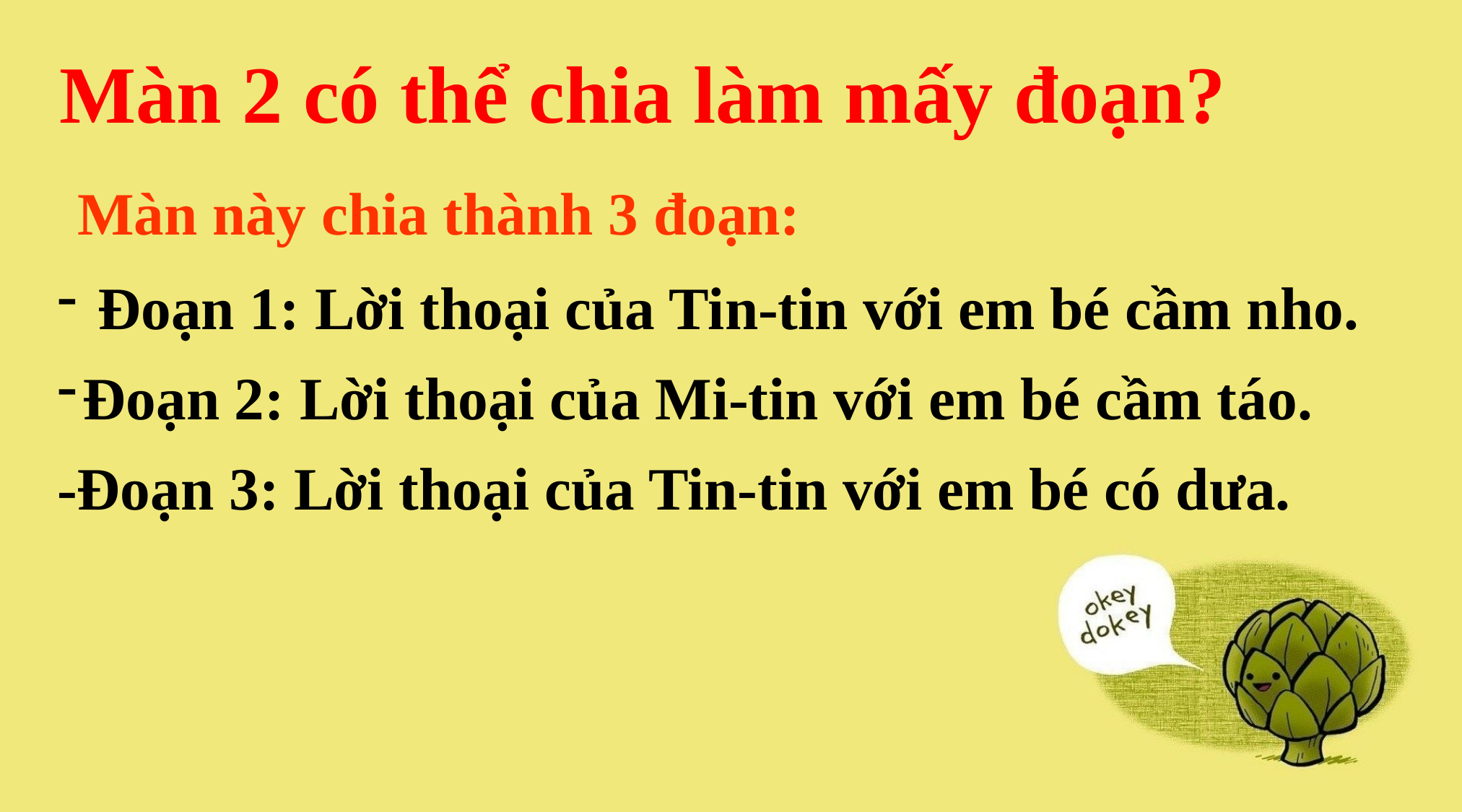

Màn 2 có thể chia làm mấy đoạn?
 Màn này chia thành 3 đoạn:
 Đoạn 1: Lời thoại của Tin-tin với em bé cầm nho.
Đoạn 2: Lời thoại của Mi-tin với em bé cầm táo.
-Đoạn 3: Lời thoại của Tin-tin với em bé có dưa.